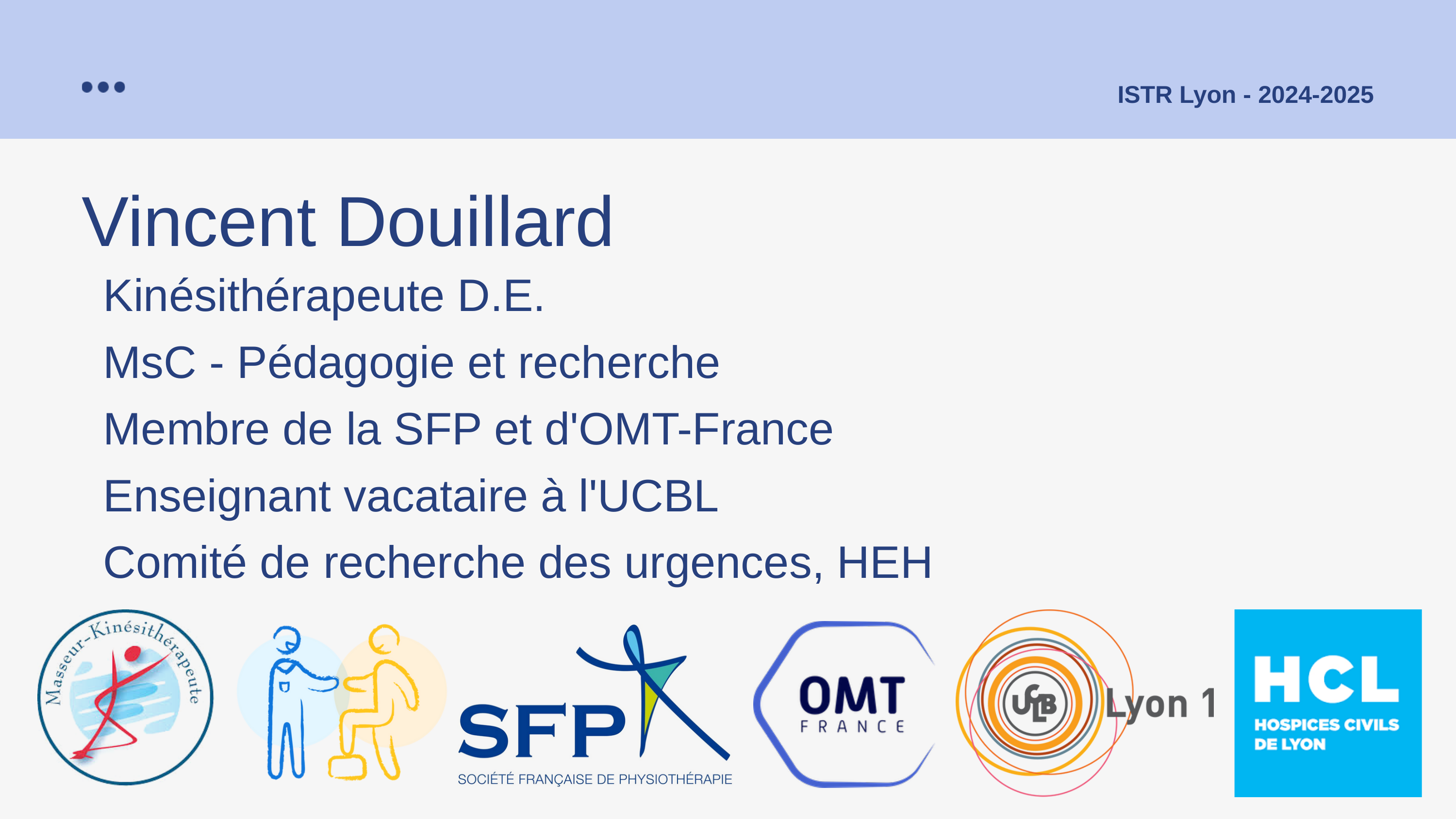

ISTR Lyon - 2024-2025

Vincent Douillard
Kinésithérapeute D.E.
MsC - Pédagogie et recherche
Membre de la SFP et d'OMT-France
Enseignant vacataire à l'UCBL
Comité de recherche des urgences, HEH